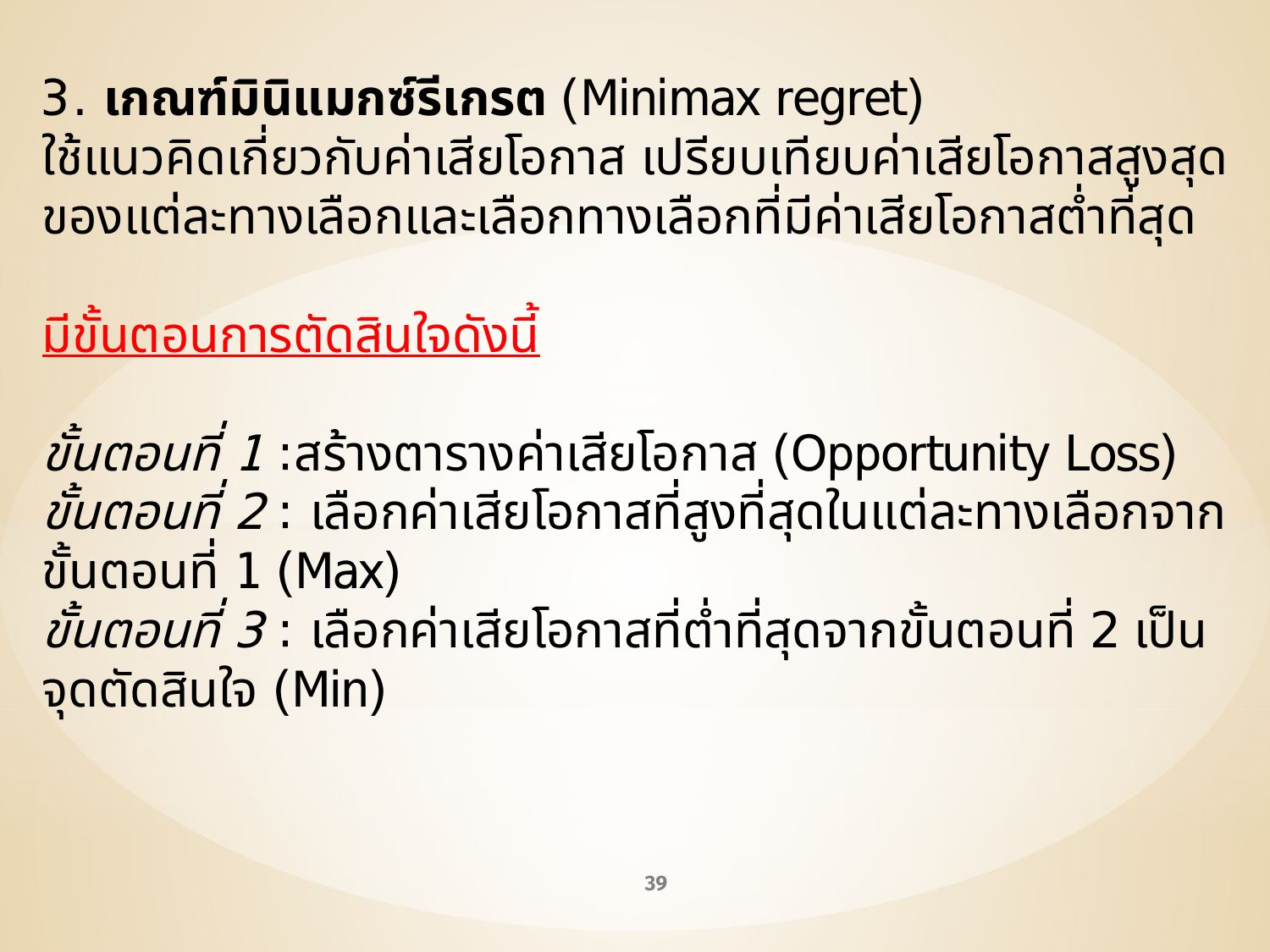

3. เกณฑ์มินิแมกซ์รีเกรต (Minimax regret)
ใช้แนวคิดเกี่ยวกับค่าเสียโอกาส เปรียบเทียบค่าเสียโอกาสสูงสุดของแต่ละทางเลือกและเลือกทางเลือกที่มีค่าเสียโอกาสต่ำที่สุด

มีขั้นตอนการตัดสินใจดังนี้

ขั้นตอนที่ 1 :สร้างตารางค่าเสียโอกาส (Opportunity Loss)
ขั้นตอนที่ 2 : เลือกค่าเสียโอกาสที่สูงที่สุดในแต่ละทางเลือกจากขั้นตอนที่ 1 (Max)
ขั้นตอนที่ 3 : เลือกค่าเสียโอกาสที่ต่ำที่สุดจากขั้นตอนที่ 2 เป็นจุดตัดสินใจ (Min)
39